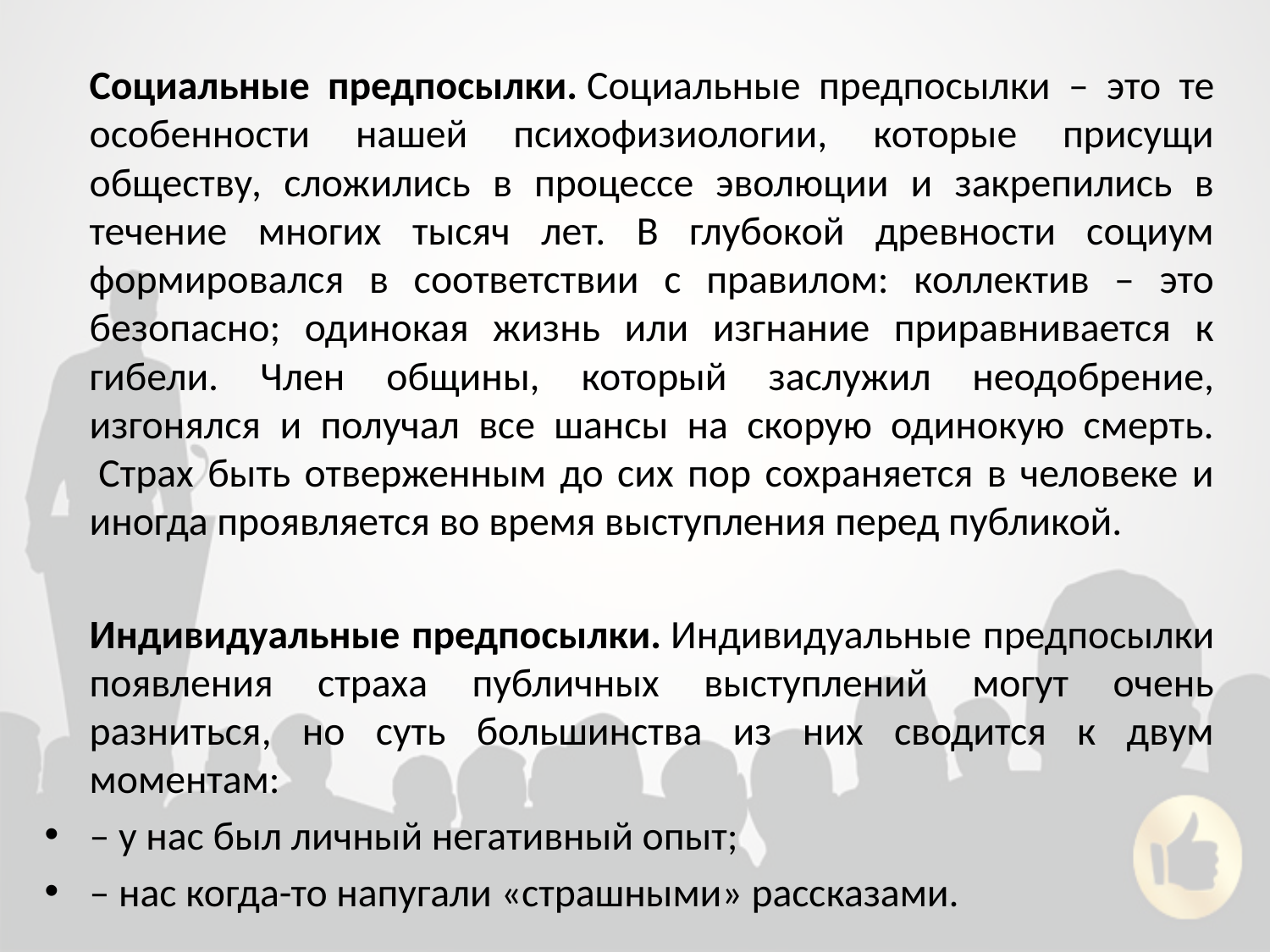

Социальные предпосылки. Социальные предпосылки – это те особенности нашей психофизиологии, которые присущи обществу, сложились в процессе эволюции и закрепились в течение многих тысяч лет. В глубокой древности социум формировался в соответствии с правилом: коллектив – это безопасно; одинокая жизнь или изгнание приравнивается к гибели. Член общины, который заслужил неодобрение, изгонялся и получал все шансы на скорую одинокую смерть.  Страх быть отверженным до сих пор сохраняется в человеке и иногда проявляется во время выступления перед публикой.

		Индивидуальные предпосылки. Индивидуальные предпосылки появления страха публичных выступлений могут очень разниться, но суть большинства из них сводится к двум моментам:
– у нас был личный негативный опыт;
– нас когда-то напугали «страшными» рассказами.